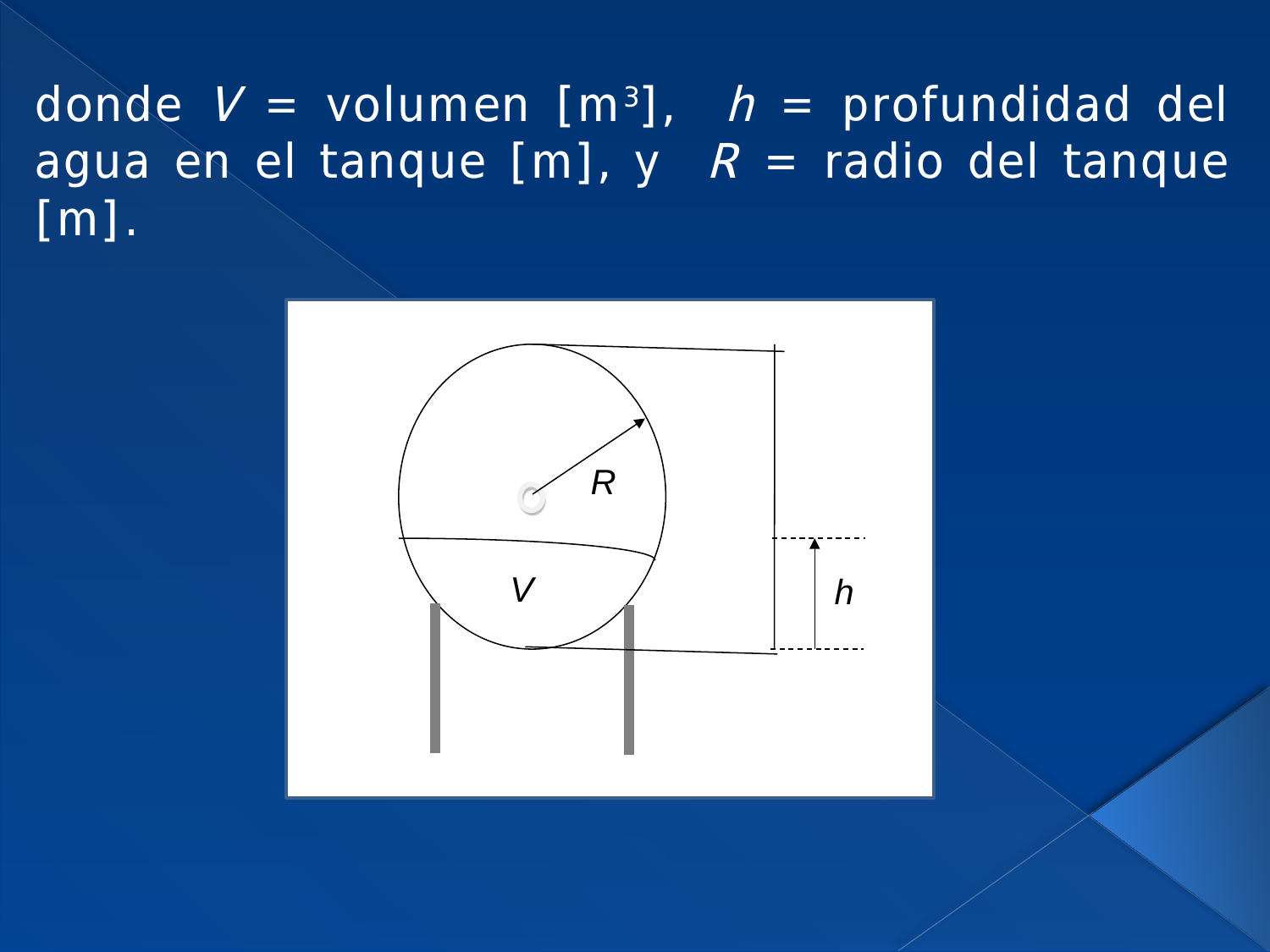

donde V = volumen [m3],  h = profundidad del agua en el tanque [m], y  R = radio del tanque [m].

R
V
h